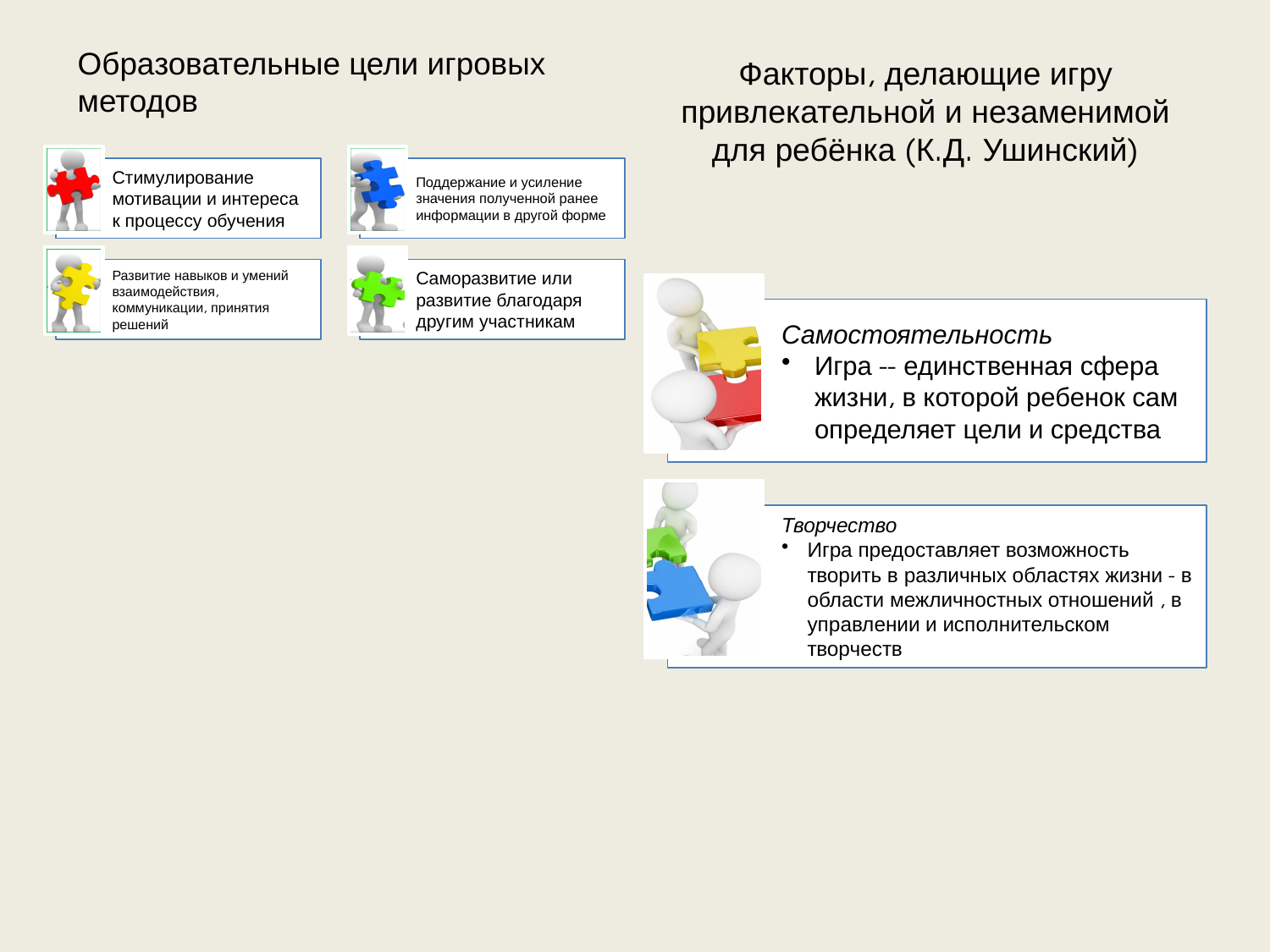

Образовательные цели игровых методов
#
Факторы, делающие игру привлекательной и незаменимой для ребёнка (К.Д. Ушинский)
Стимулирование мотивации и интереса к процессу обучения
Поддержание и усиление значения полученной ранее информации в другой форме
Развитие навыков и умений взаимодействия, коммуникации, принятия решений
Саморазвитие или развитие благодаря другим участникам
Самостоятельность
Игра -- единственная сфера жизни, в которой ребенок сам определяет цели и средства
Творчество
Игра предоставляет возможность творить в различных областях жизни - в области межличностных отношений , в управлении и исполнительском творчеств